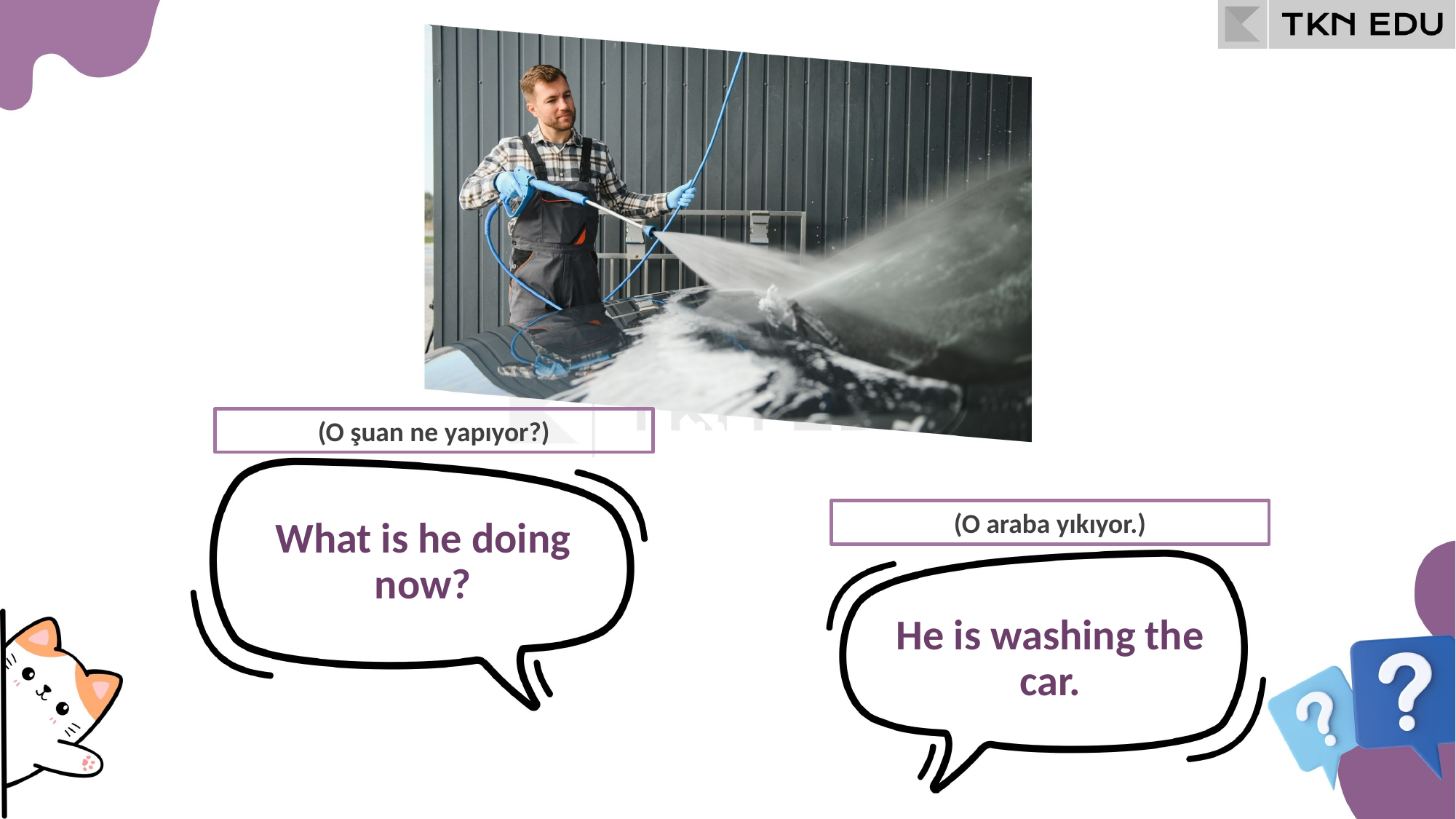

(O şuan ne yapıyor?)
What is he doing now?
(O araba yıkıyor.)
He is washing the car.